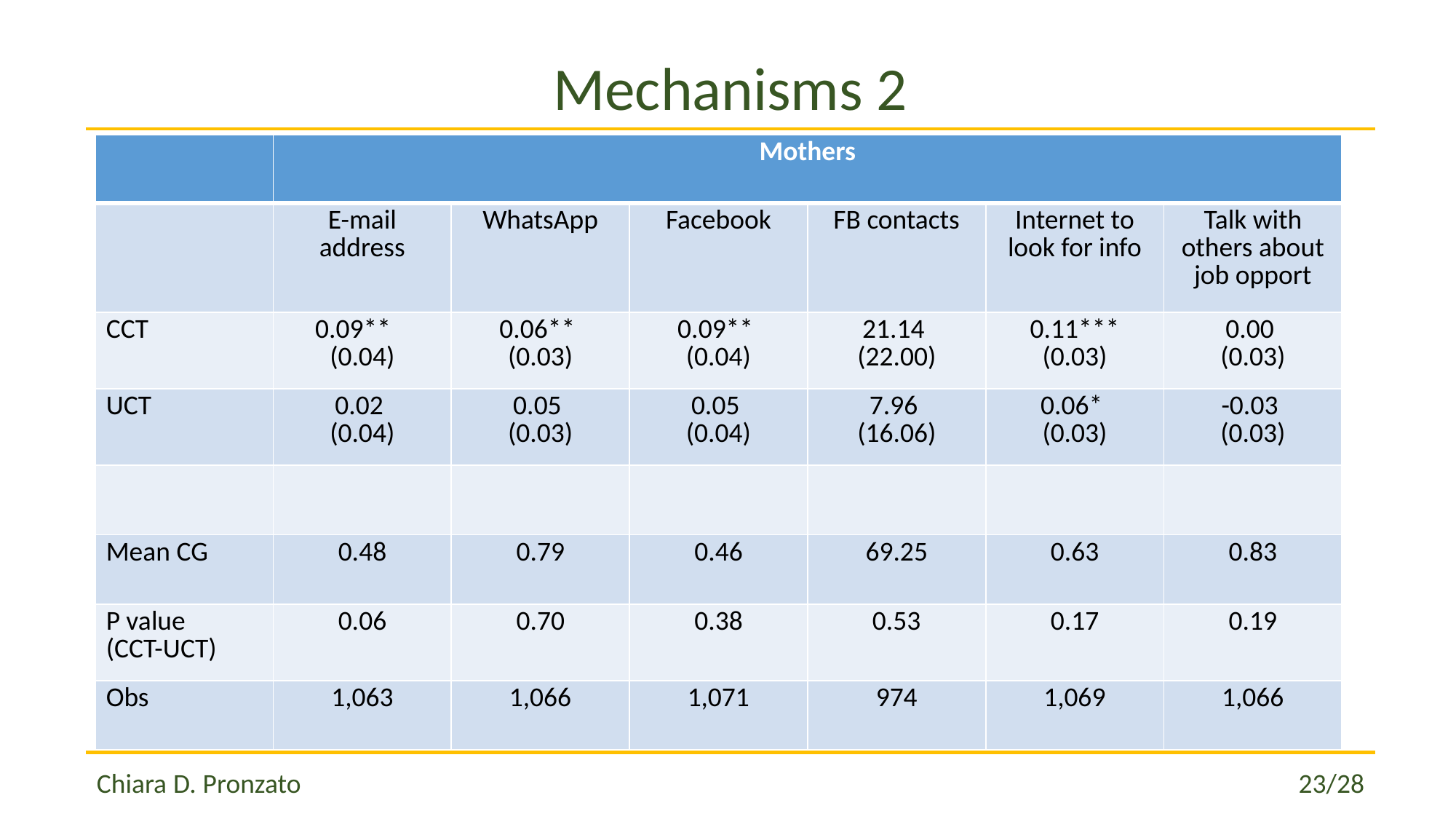

# Mechanisms 2
|  | Mothers |  |  |  |  |  |
| --- | --- | --- | --- | --- | --- | --- |
|  | E-mail address | WhatsApp | Facebook | FB contacts | Internet to look for info | Talk with others about job opport |
| CCT | 0.09\*\* (0.04) | 0.06\*\* (0.03) | 0.09\*\* (0.04) | 21.14 (22.00) | 0.11\*\*\* (0.03) | 0.00 (0.03) |
| UCT | 0.02 (0.04) | 0.05 (0.03) | 0.05 (0.04) | 7.96 (16.06) | 0.06\* (0.03) | -0.03 (0.03) |
|  |  |  |  |  |  |  |
| Mean CG | 0.48 | 0.79 | 0.46 | 69.25 | 0.63 | 0.83 |
| P value (CCT-UCT) | 0.06 | 0.70 | 0.38 | 0.53 | 0.17 | 0.19 |
| Obs | 1,063 | 1,066 | 1,071 | 974 | 1,069 | 1,066 |
Chiara D. Pronzato 									 	23/28